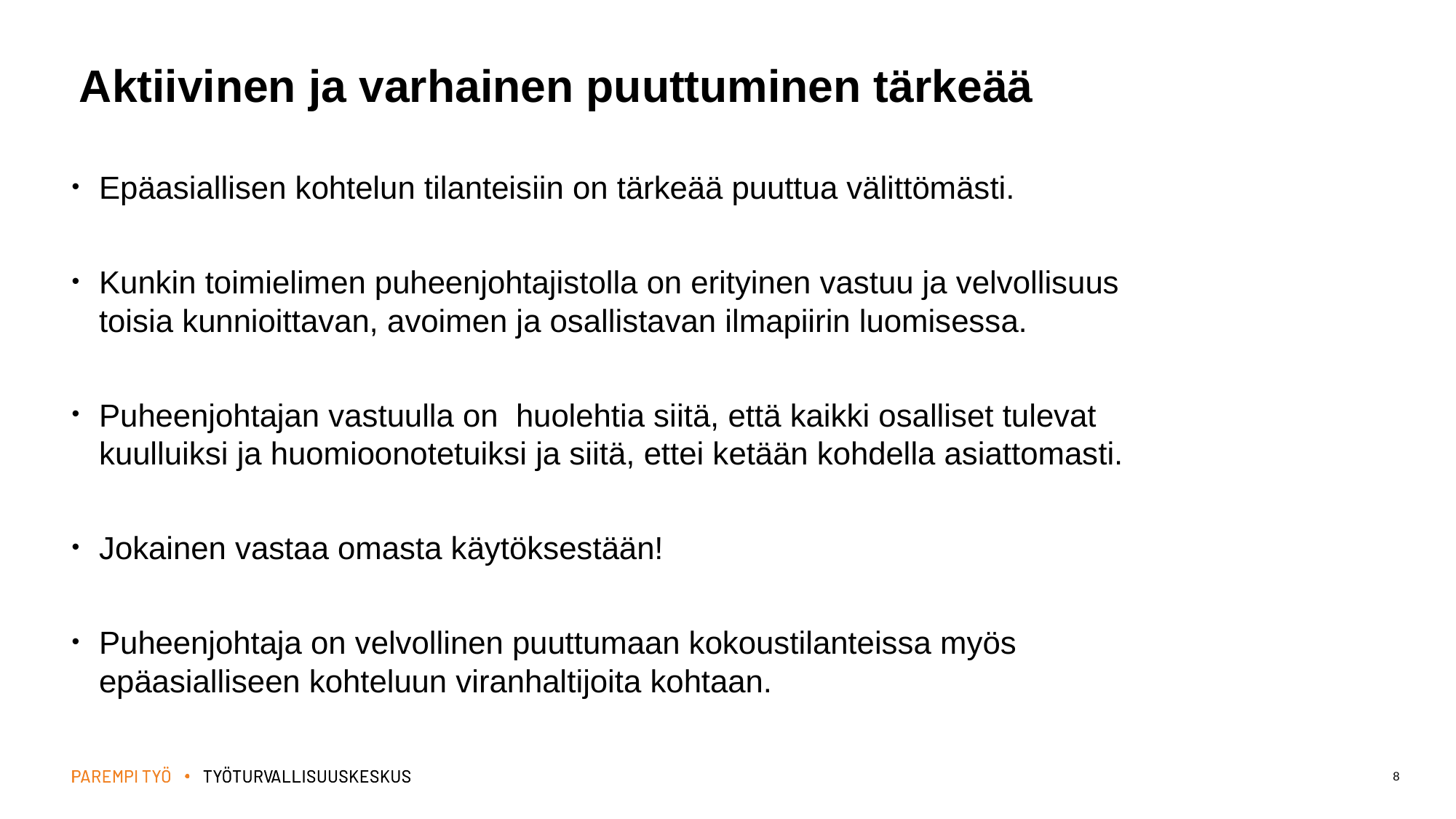

# Aktiivinen ja varhainen puuttuminen tärkeää
Epäasiallisen kohtelun tilanteisiin on tärkeää puuttua välittömästi.

Kunkin toimielimen puheenjohtajistolla on erityinen vastuu ja velvollisuus toisia kunnioittavan, avoimen ja osallistavan ilmapiirin luomisessa.

Puheenjohtajan vastuulla on  huolehtia siitä, että kaikki osalliset tulevat kuulluiksi ja huomioonotetuiksi ja siitä, ettei ketään kohdella asiattomasti.

Jokainen vastaa omasta käytöksestään!

Puheenjohtaja on velvollinen puuttumaan kokoustilanteissa myös epäasialliseen kohteluun viranhaltijoita kohtaan.
8